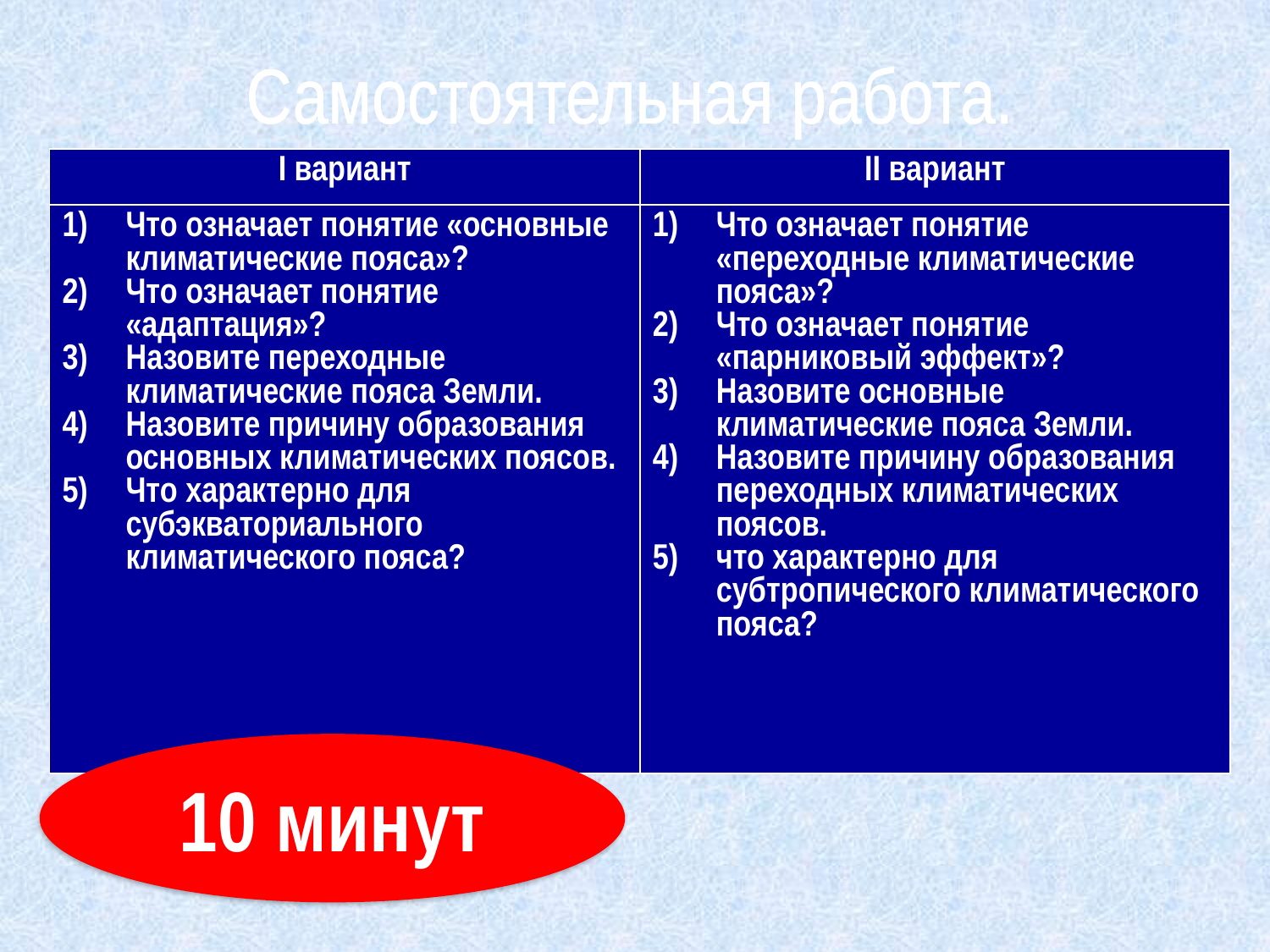

Самостоятельная работа.
| I вариант | II вариант |
| --- | --- |
| Что означает понятие «основные климатические пояса»? Что означает понятие «адаптация»? Назовите переходные климатические пояса Земли. Назовите причину образования основных климатических поясов. Что характерно для субэкваториального климатического пояса? | Что означает понятие «переходные климатические пояса»? Что означает понятие «парниковый эффект»? Назовите основные климатические пояса Земли. Назовите причину образования переходных климатических поясов. что характерно для субтропического климатического пояса? |
10 минут